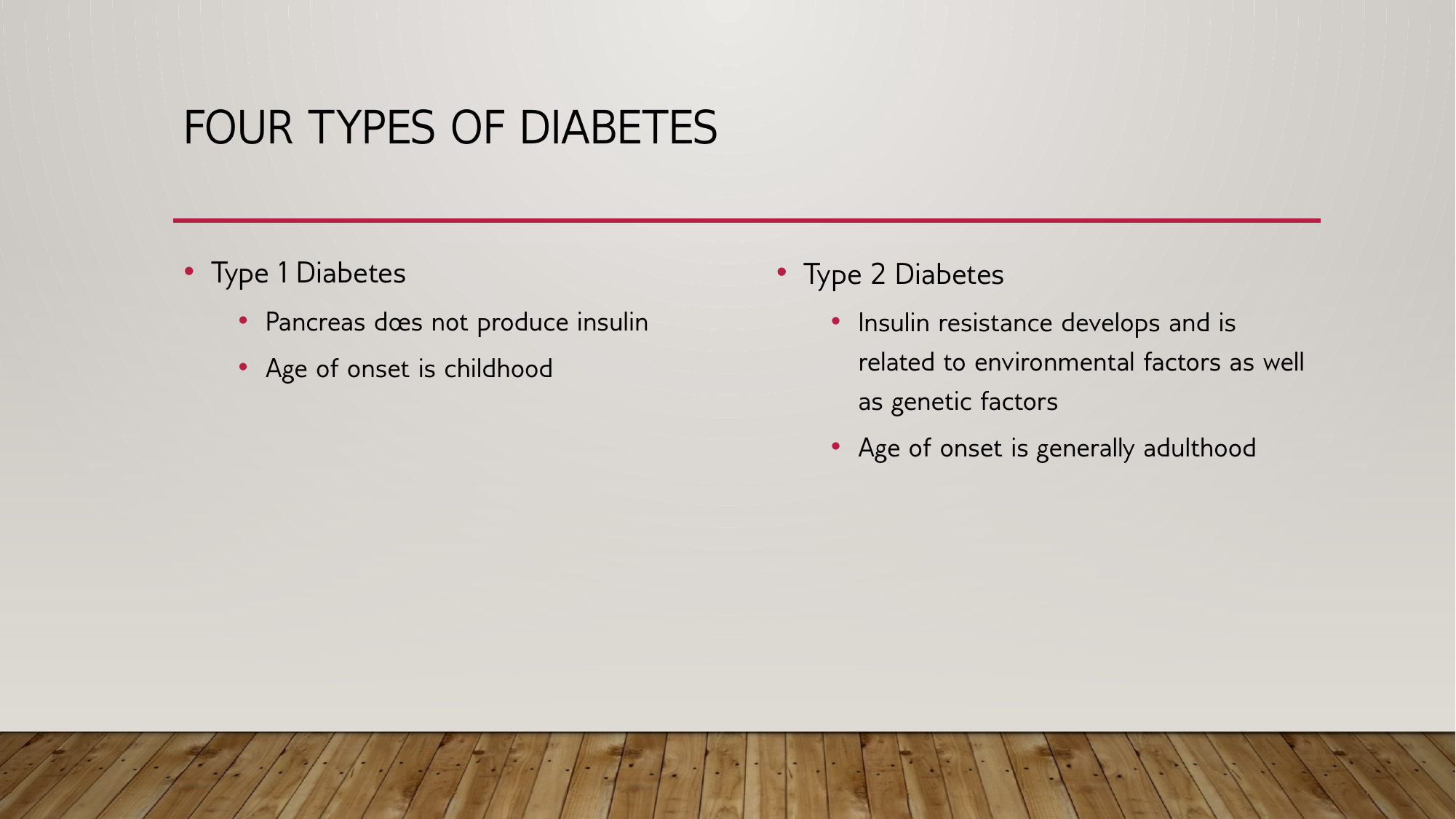

# Four types of diabetes
Type 1 Diabetes
Pancreas does not produce insulin
Age of onset is childhood
Type 2 Diabetes
Insulin resistance develops and is related to environmental factors as well as genetic factors
Age of onset is generally adulthood